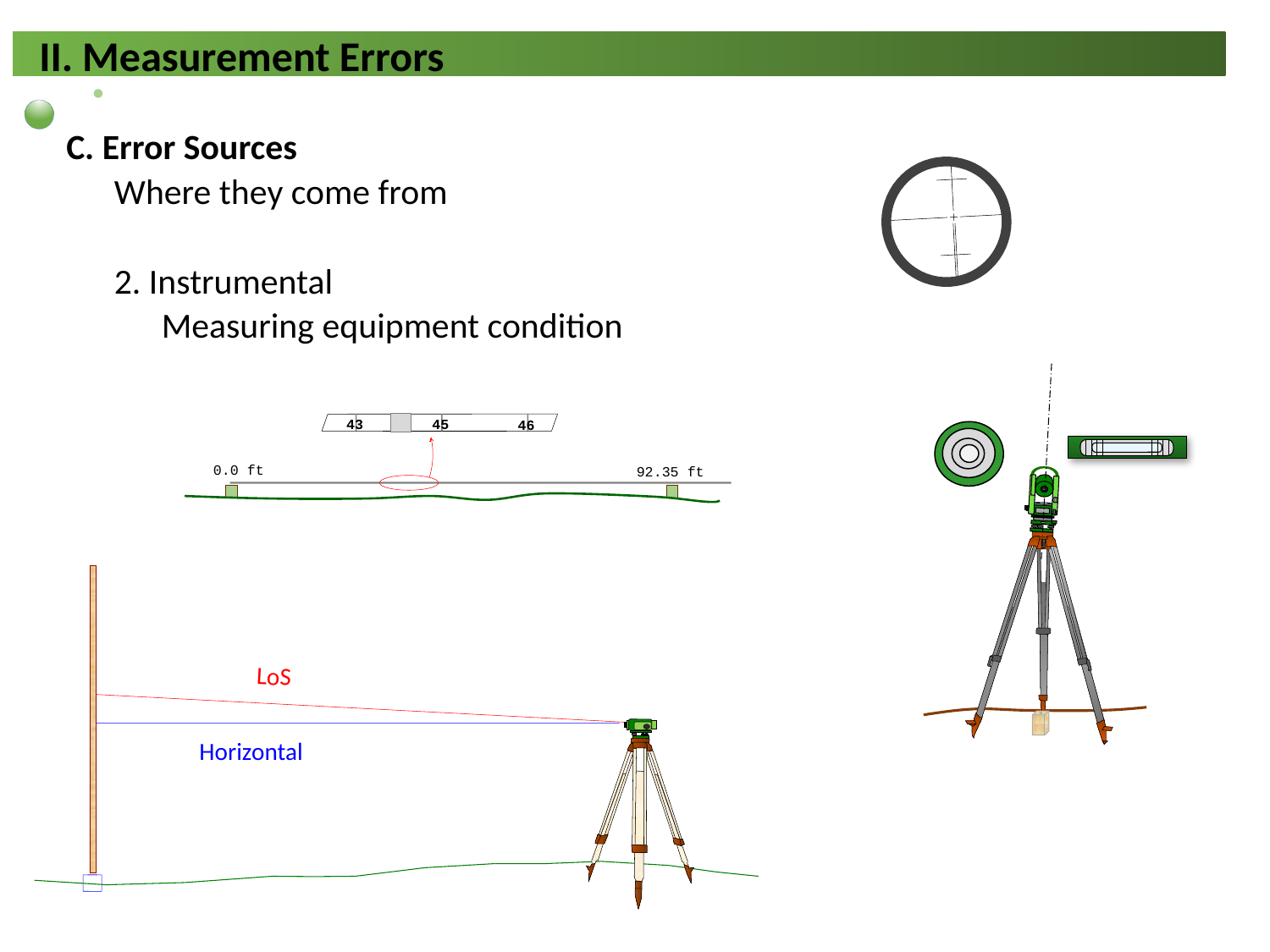

C. Error Sources
Where they come from

2. Instrumental
Measuring equipment condition

43
45
46

0.0 ft
92.35 ft

LoS

Horizontal